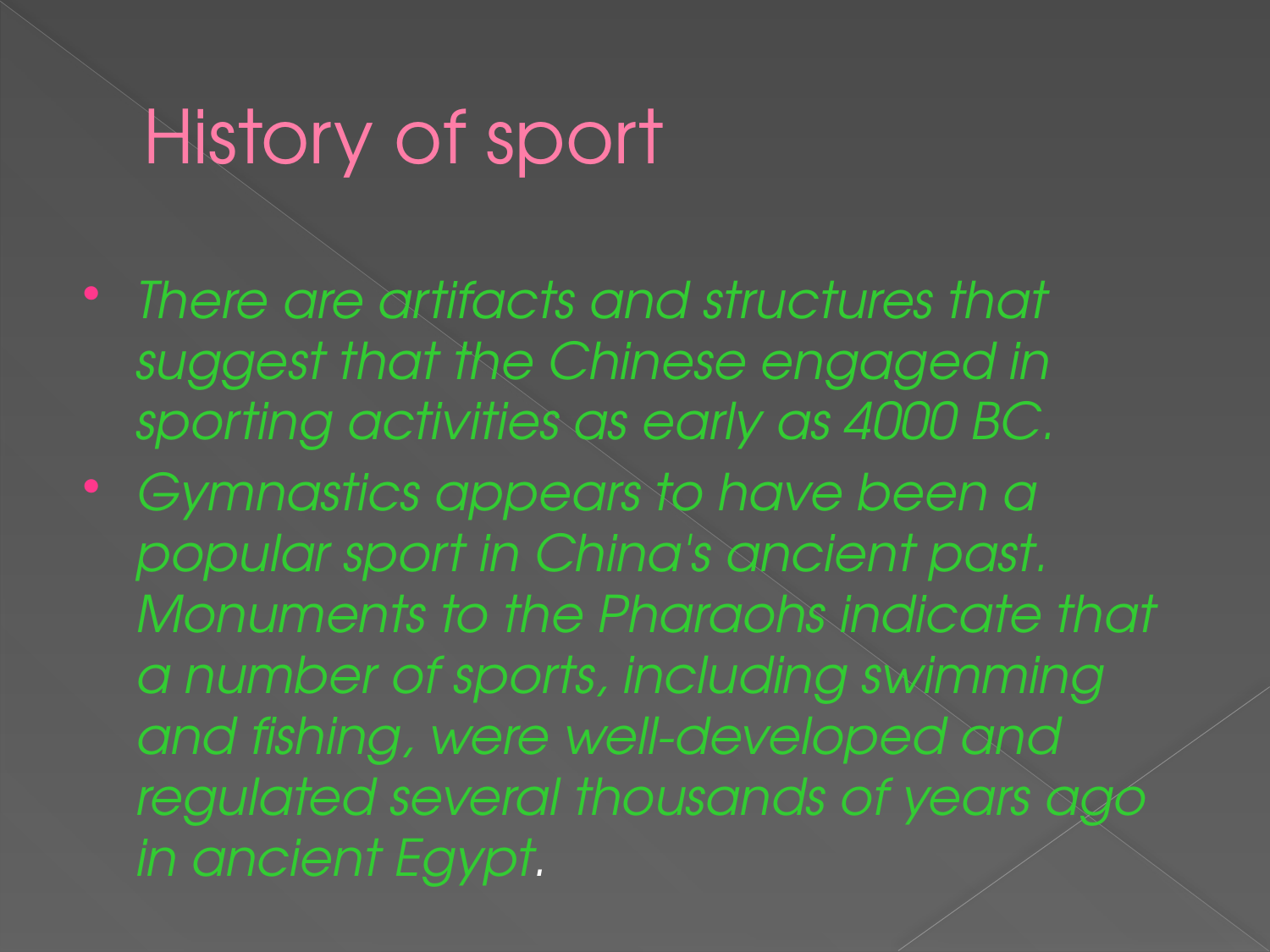

# History of sport
There are artifacts and structures that suggest that the Chinese engaged in sporting activities as early as 4000 BC.
Gymnastics appears to have been a popular sport in China's ancient past. Monuments to the Pharaohs indicate that a number of sports, including swimming and fishing, were well-developed and regulated several thousands of years ago in ancient Egypt.